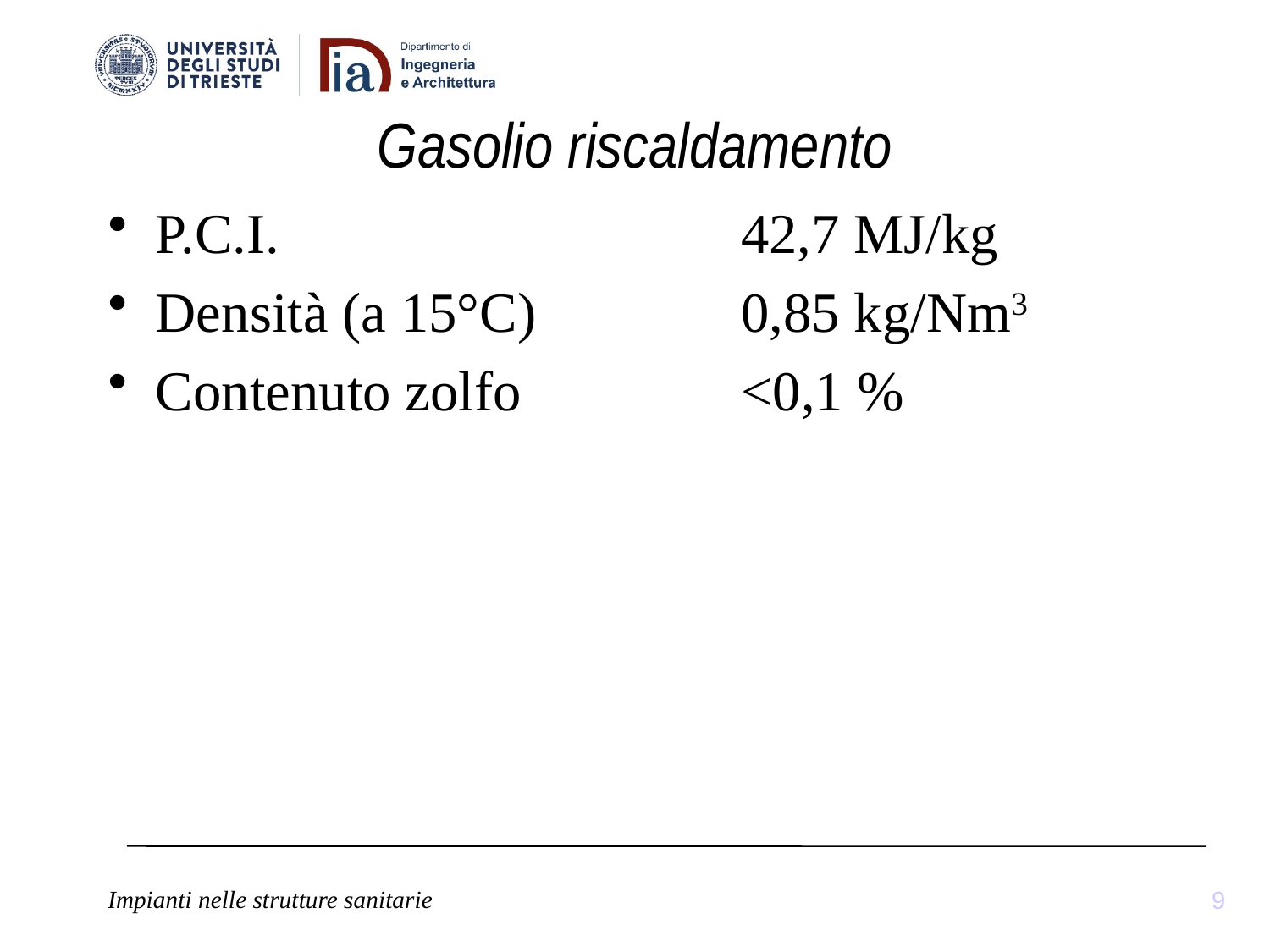

# Gasolio riscaldamento
P.C.I. 	42,7 MJ/kg
Densità (a 15°C) 	0,85 kg/Nm3
Contenuto zolfo	<0,1 %

9